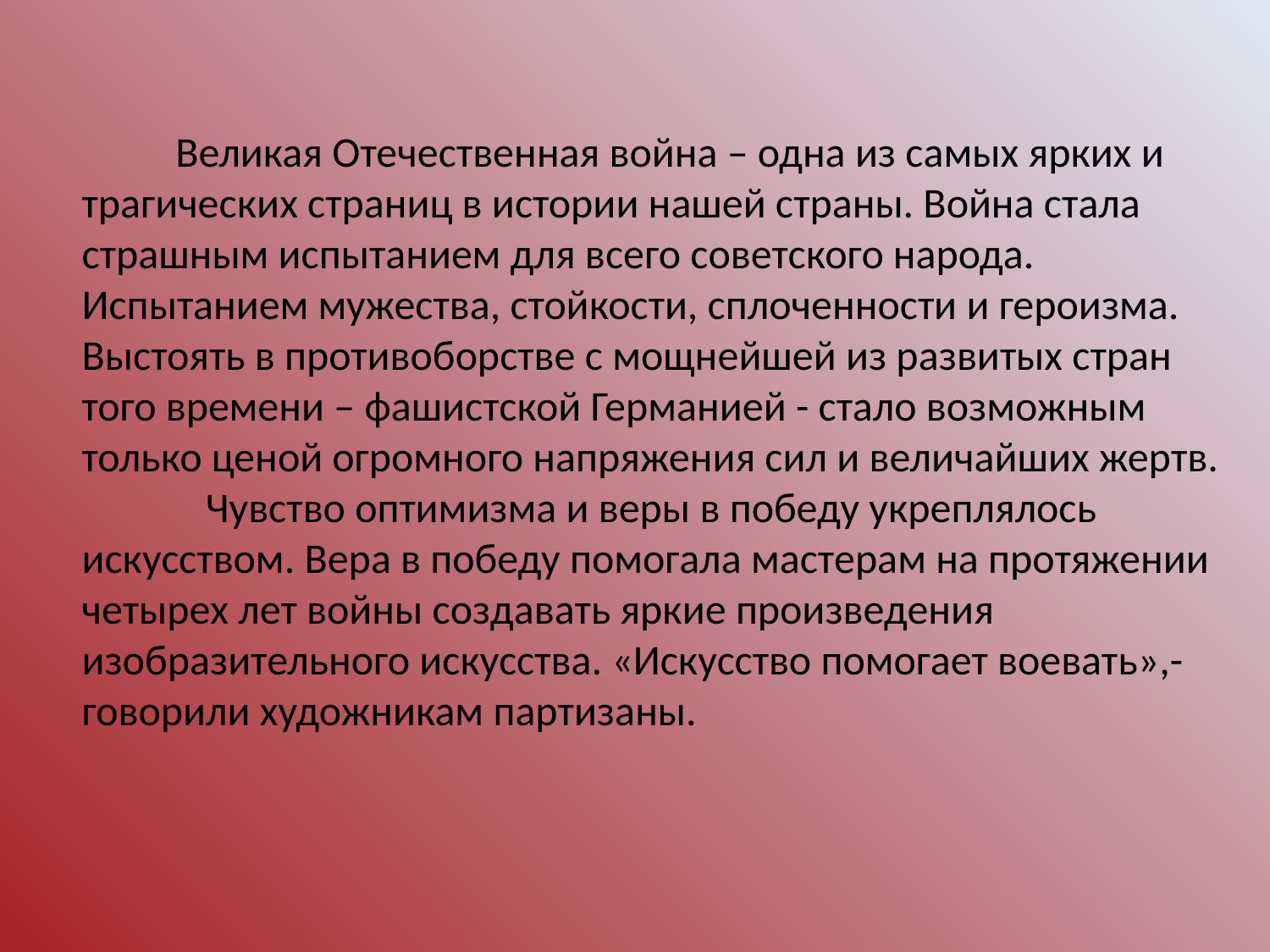

Великая Отечественная война – одна из самых ярких и трагических страниц в истории нашей страны. Война стала страшным испытанием для всего советского народа. Испытанием мужества, стойкости, сплоченности и героизма. Выстоять в противоборстве с мощнейшей из развитых стран того времени – фашистской Германией - стало возможным только ценой огромного напряжения сил и величайших жертв.
             Чувство оптимизма и веры в победу укреплялось искусством. Вера в победу помогала мастерам на протяжении четырех лет войны создавать яркие произведения изобразительного искусства. «Искусство помогает воевать»,- говорили художникам партизаны.